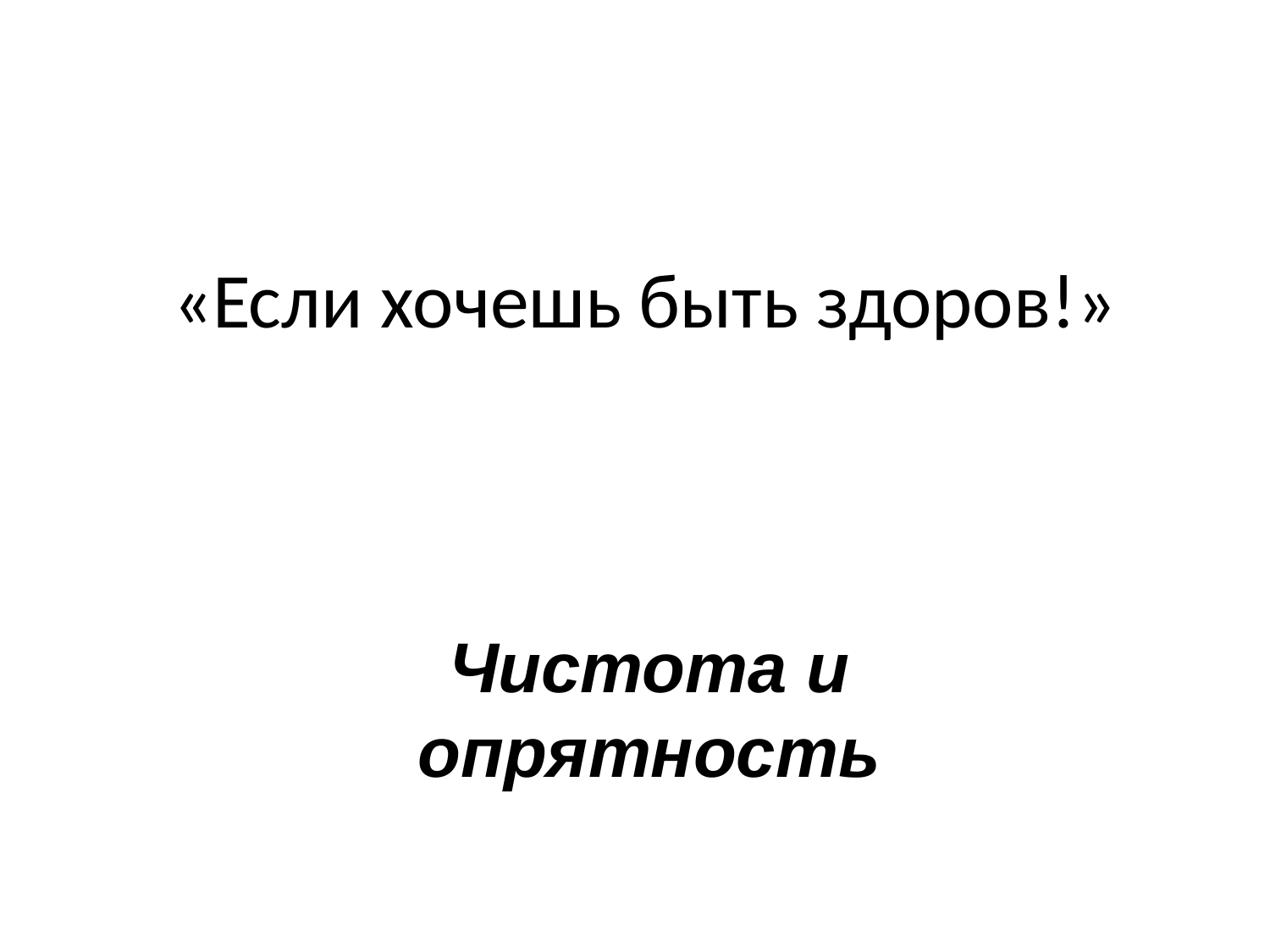

# «Если хочешь быть здоров!»
Чистота и опрятность